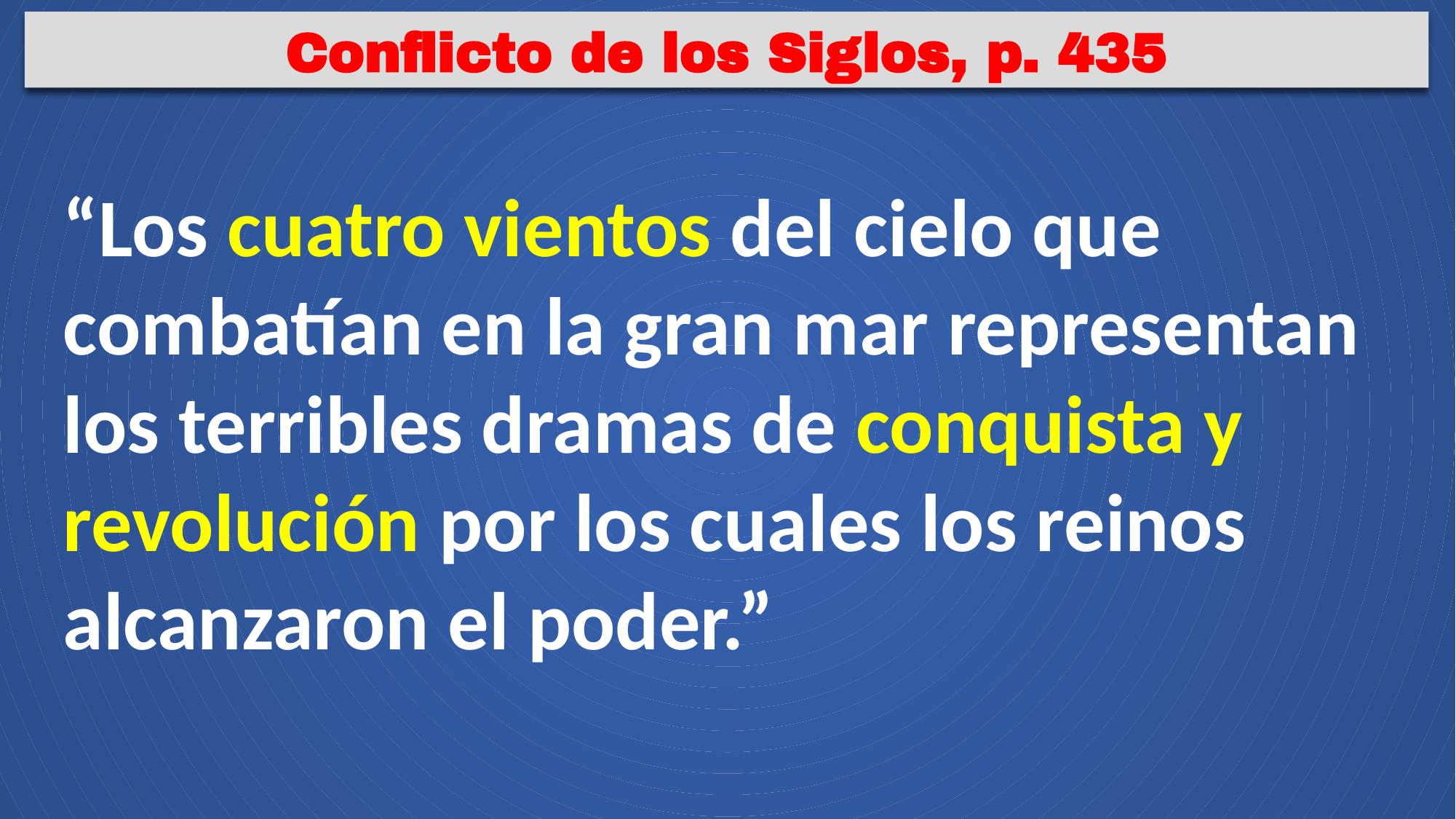

Conflicto de los Siglos, p. 435
“Los cuatro vientos del cielo que combatían en la gran mar representan los terribles dramas de conquista y revolución por los cuales los reinos alcanzaron el poder.”